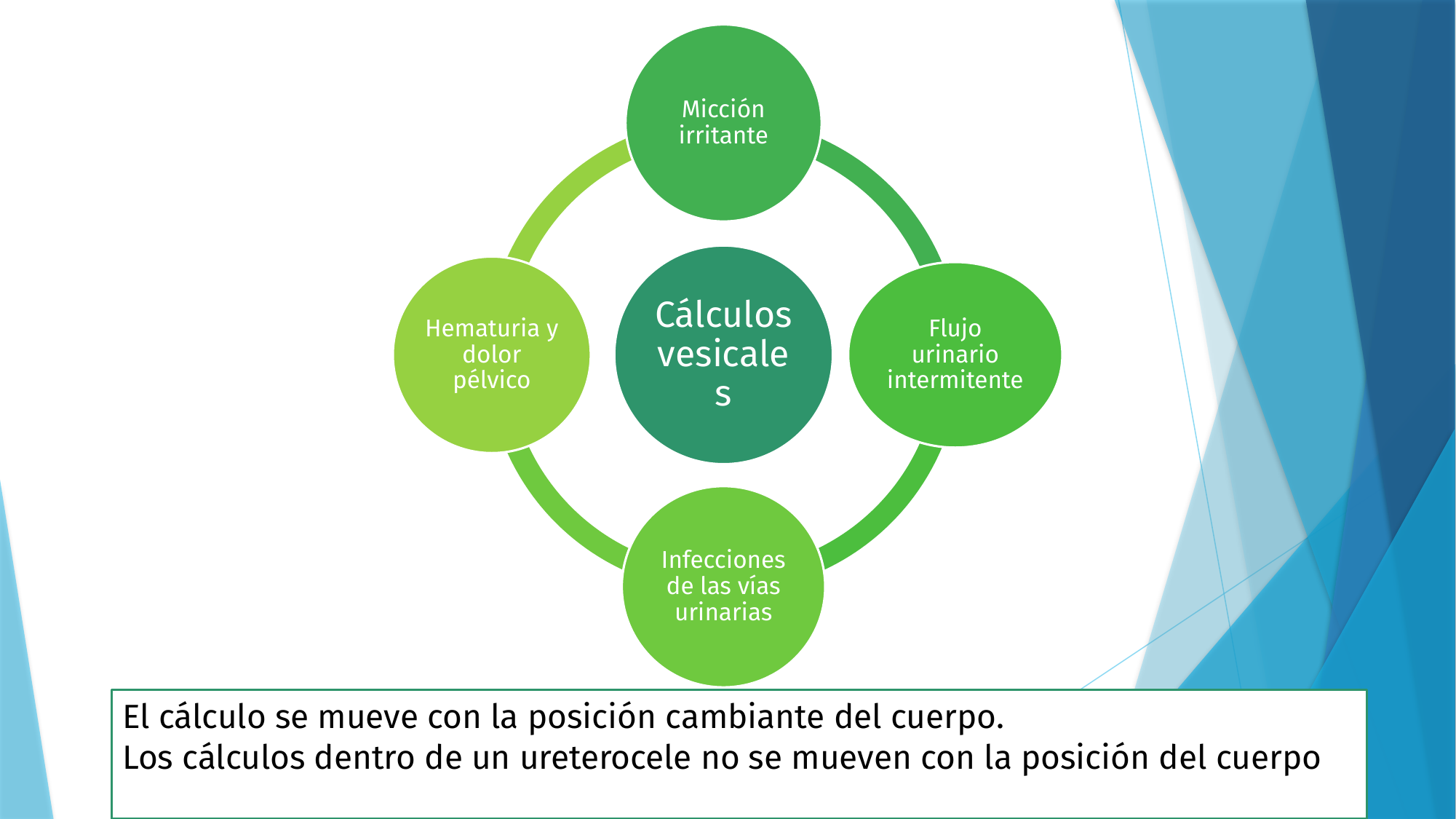

Cálculos vesicales
Micción irritante
Flujo urinario intermitente
Infecciones de las vías urinarias
Hematuria y dolor pélvico
# El cálculo se mueve con la posición cambiante del cuerpo. Los cálculos dentro de un ureterocele no se mueven con la posición del cuerpo